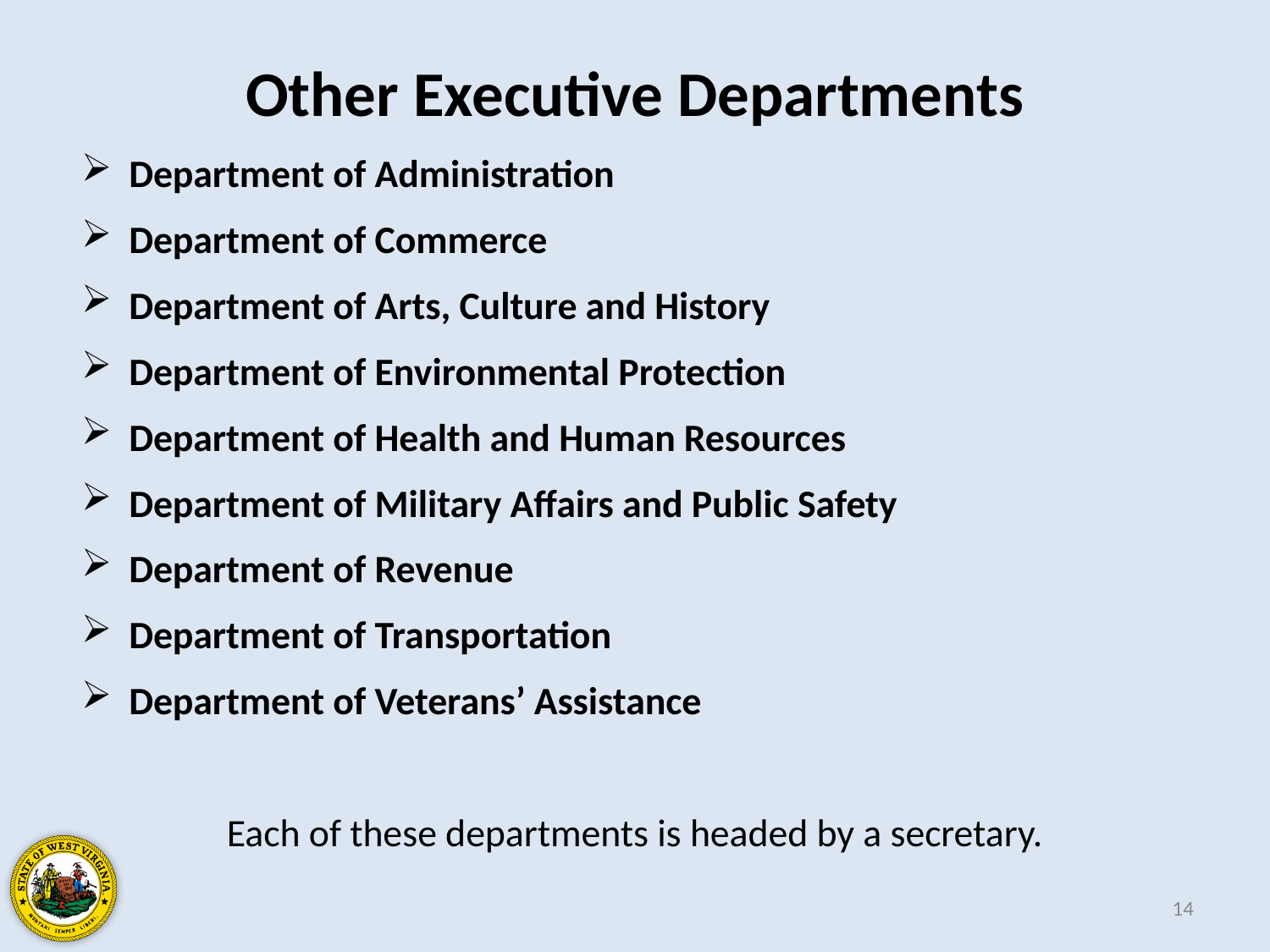

Other Executive Departments
Department of Administration
Department of Commerce
Department of Arts, Culture and History
Department of Environmental Protection
Department of Health and Human Resources
Department of Military Affairs and Public Safety
Department of Revenue
Department of Transportation
Department of Veterans’ Assistance

Each of these departments is headed by a secretary.
14